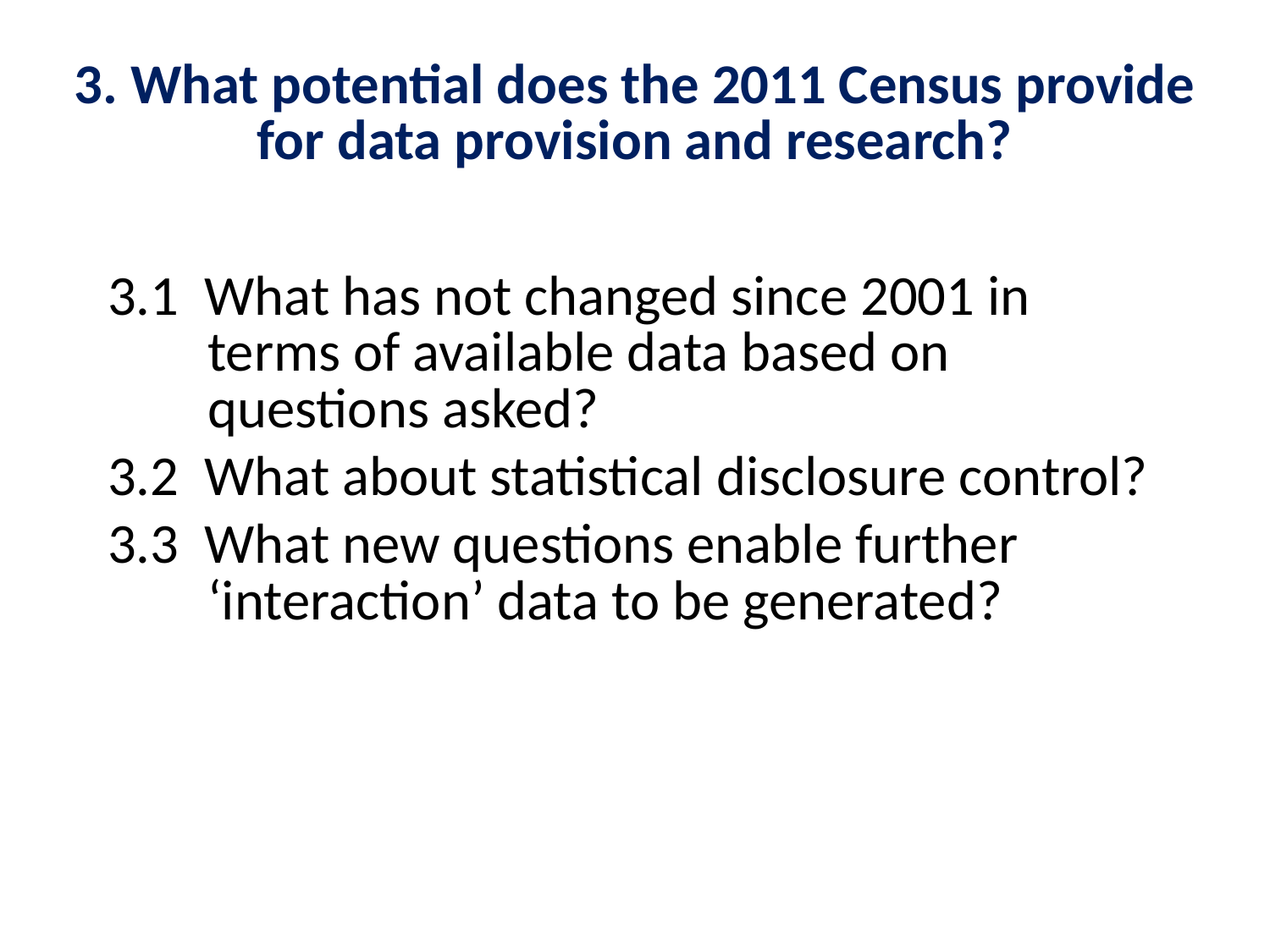

# 3. What potential does the 2011 Census provide for data provision and research?
3.1  What has not changed since 2001 in   terms of available data based on questions asked?
3.2  What about statistical disclosure control?
3.3  What new questions enable further ‘interaction’ data to be generated?